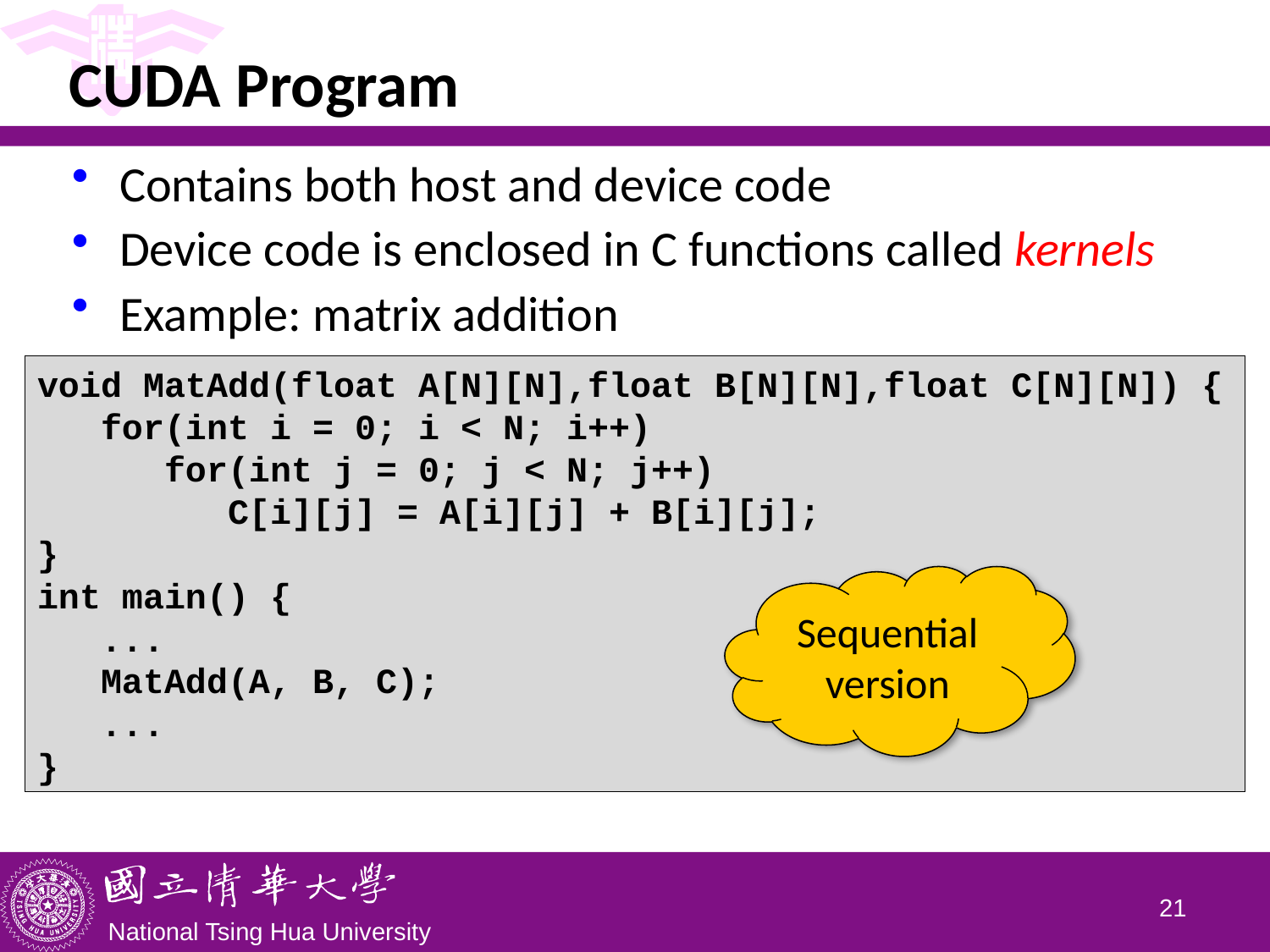

# CUDA Program
Contains both host and device code
Device code is enclosed in C functions called kernels
Example: matrix addition
void MatAdd(float A[N][N],float B[N][N],float C[N][N]) {
   for(int i = 0; i < N; i++)
      for(int j = 0; j < N; j++)
         C[i][j] = A[i][j] + B[i][j];
}
int main() {
   ...
   MatAdd(A, B, C);
   ...
}
Sequential version
21